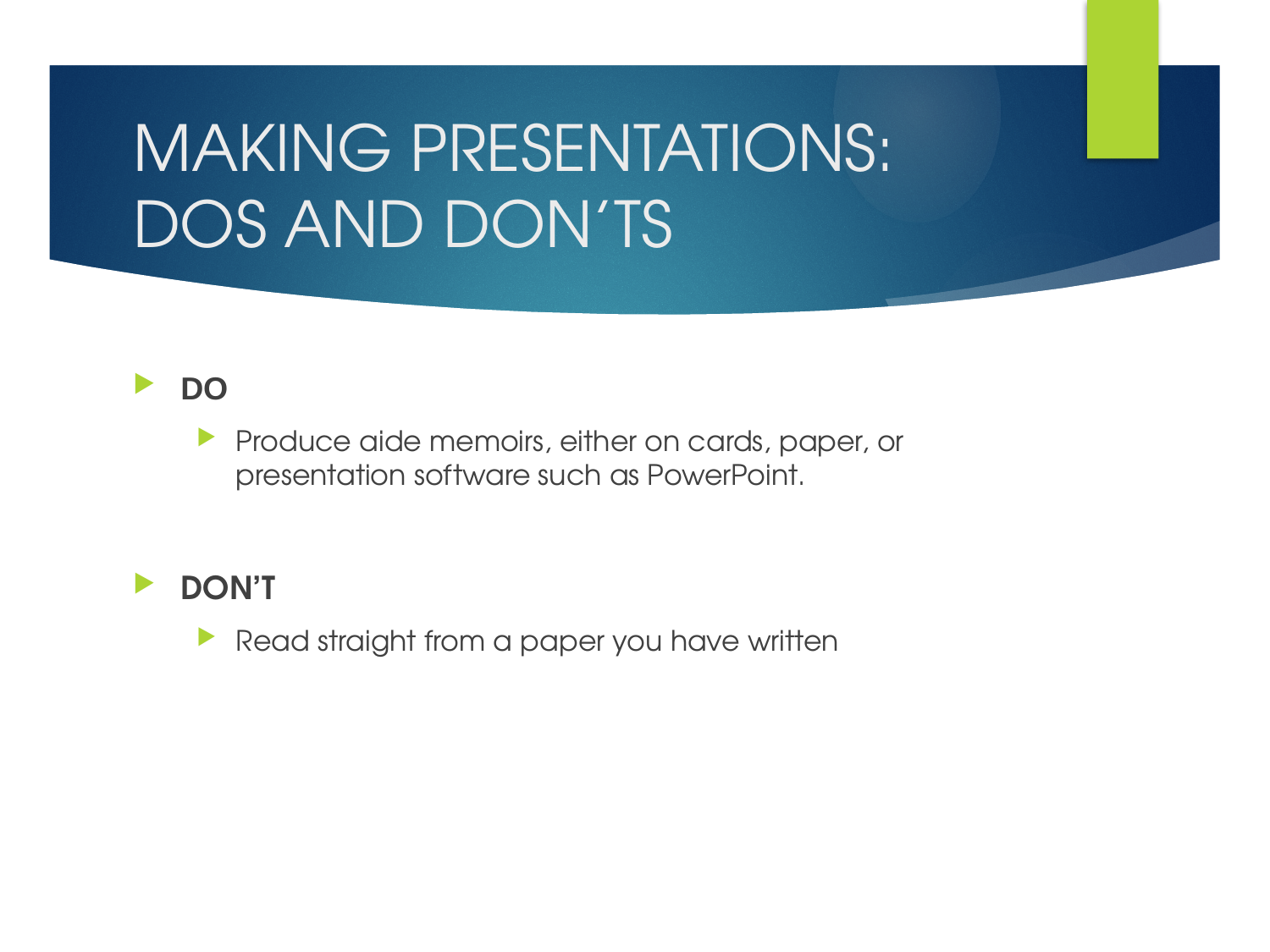

# MAKING PRESENTATIONS: DOS AND DON’TS
DO
Produce aide memoirs, either on cards, paper, or presentation software such as PowerPoint.

DON’T
Read straight from a paper you have written